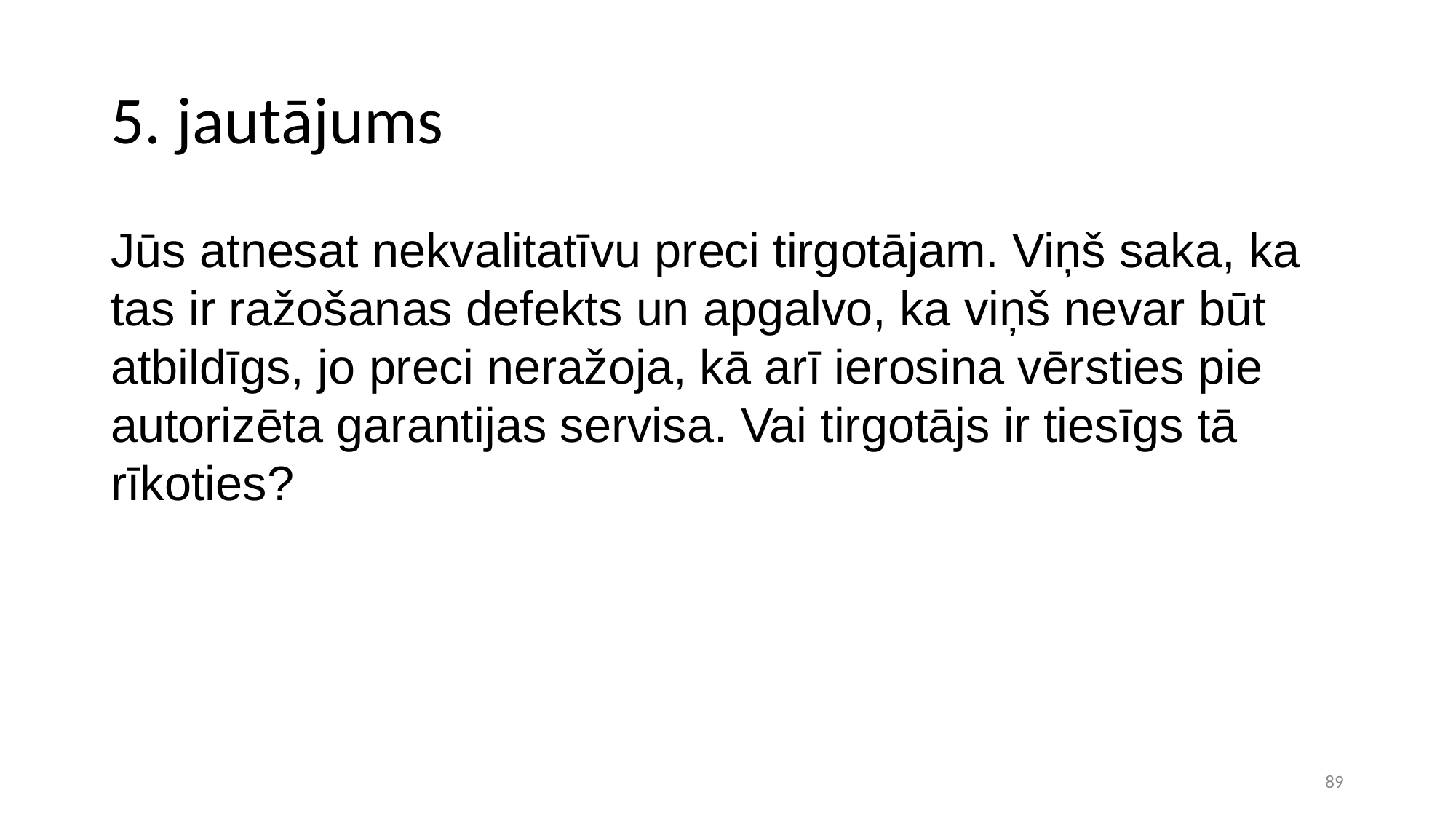

5. jautājums
Jūs atnesat nekvalitatīvu preci tirgotājam. Viņš saka, ka tas ir ražošanas defekts un apgalvo, ka viņš nevar būt atbildīgs, jo preci neražoja, kā arī ierosina vērsties pie autorizēta garantijas servisa. Vai tirgotājs ir tiesīgs tā rīkoties?
89